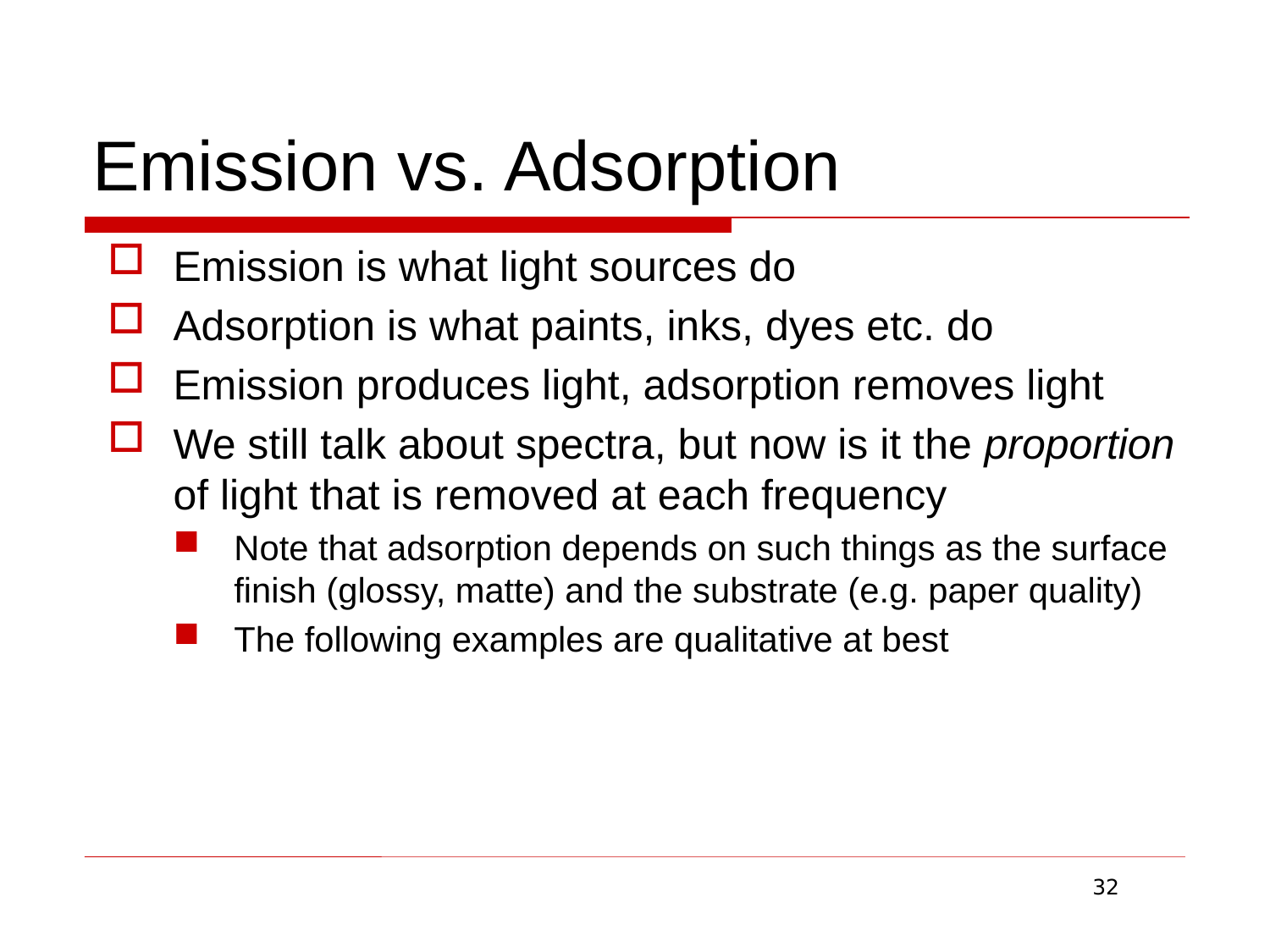

# Emission vs. Adsorption
Emission is what light sources do
Adsorption is what paints, inks, dyes etc. do
Emission produces light, adsorption removes light
We still talk about spectra, but now is it the proportion of light that is removed at each frequency
Note that adsorption depends on such things as the surface finish (glossy, matte) and the substrate (e.g. paper quality)
The following examples are qualitative at best
32